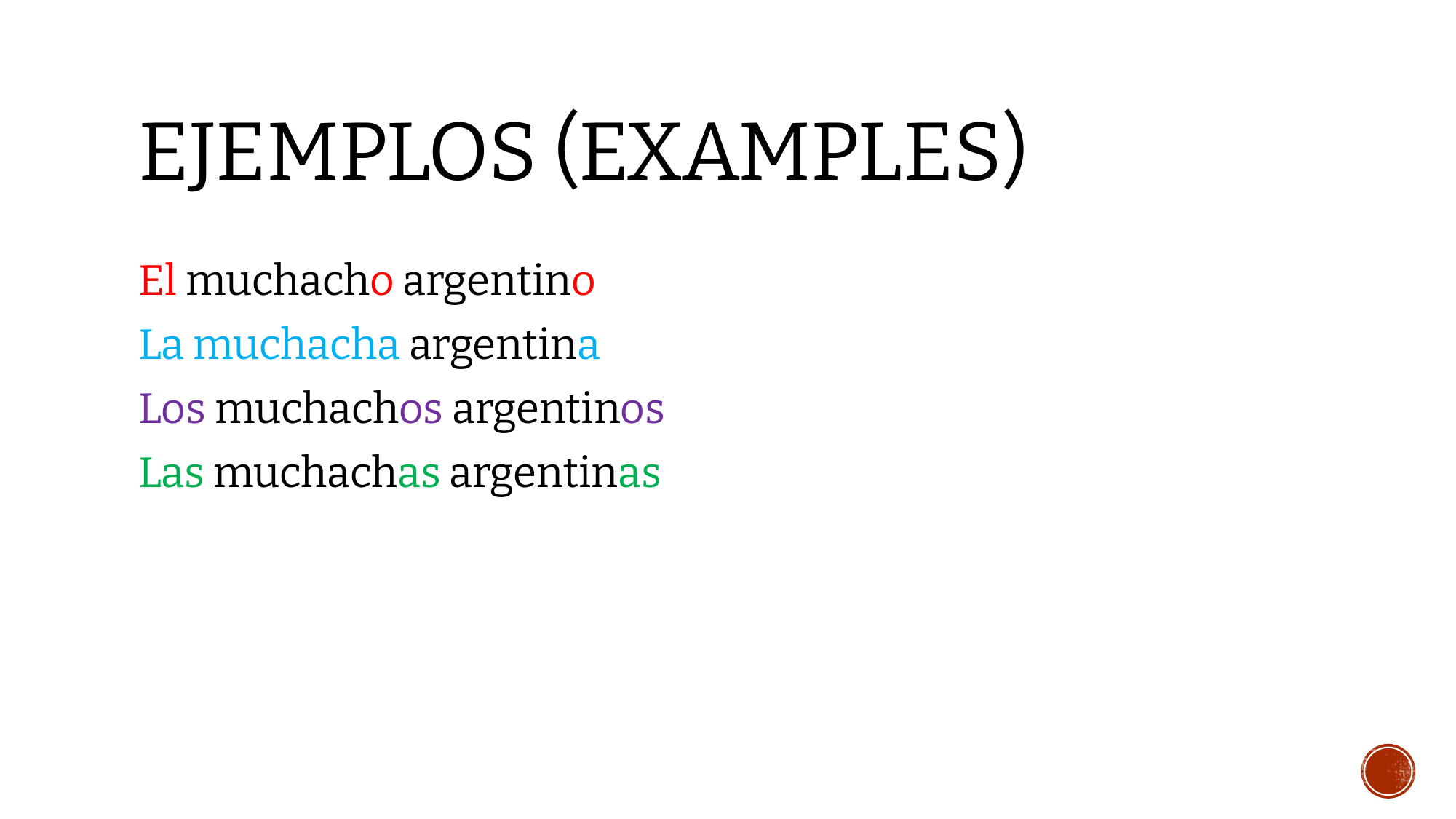

# Ejemplos (examples)
El muchacho argentino
La muchacha argentina
Los muchachos argentinos
Las muchachas argentinas